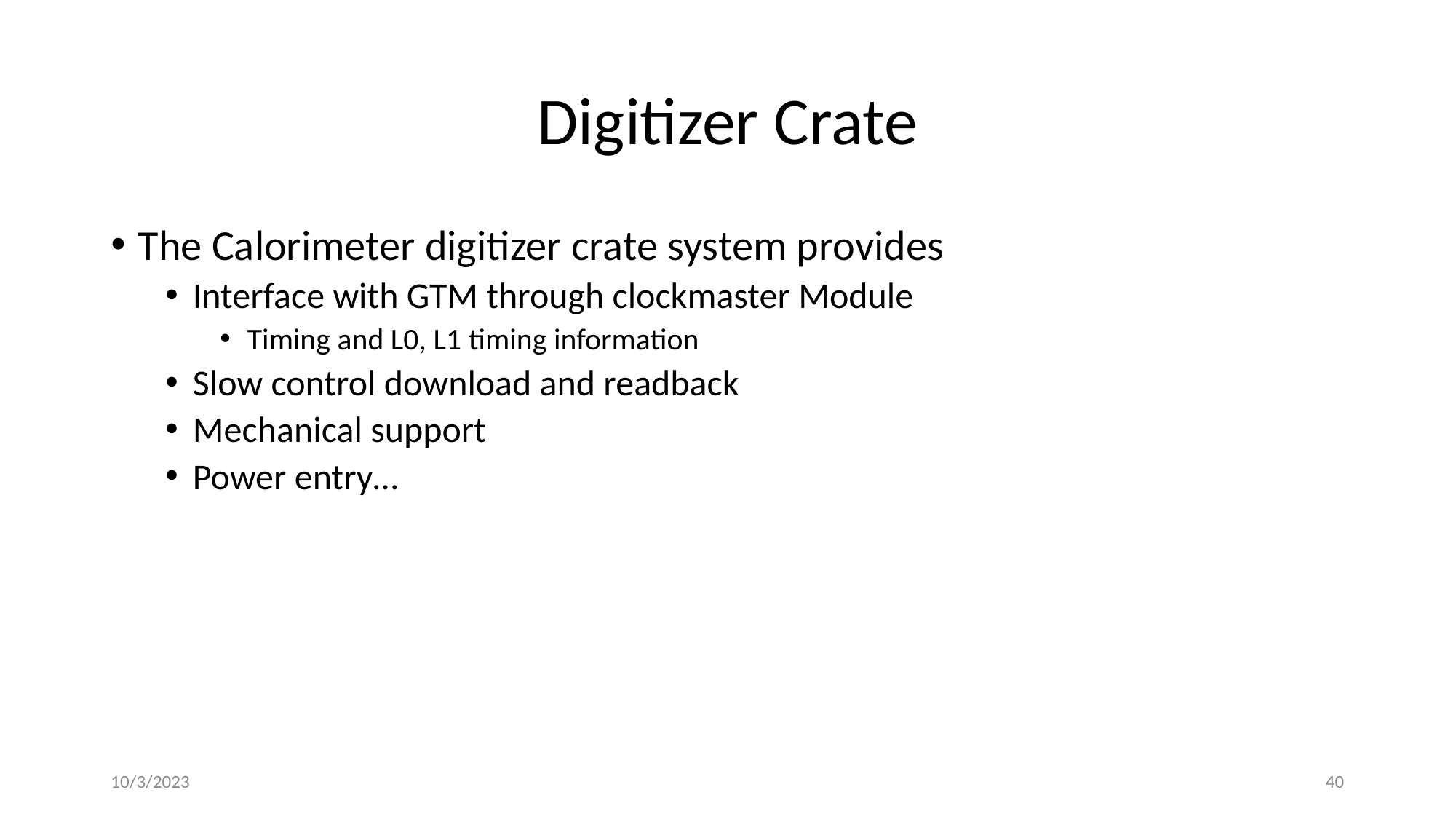

# Digitizer Crate
The Calorimeter digitizer crate system provides
Interface with GTM through clockmaster Module
Timing and L0, L1 timing information
Slow control download and readback
Mechanical support
Power entry…
10/3/2023
40